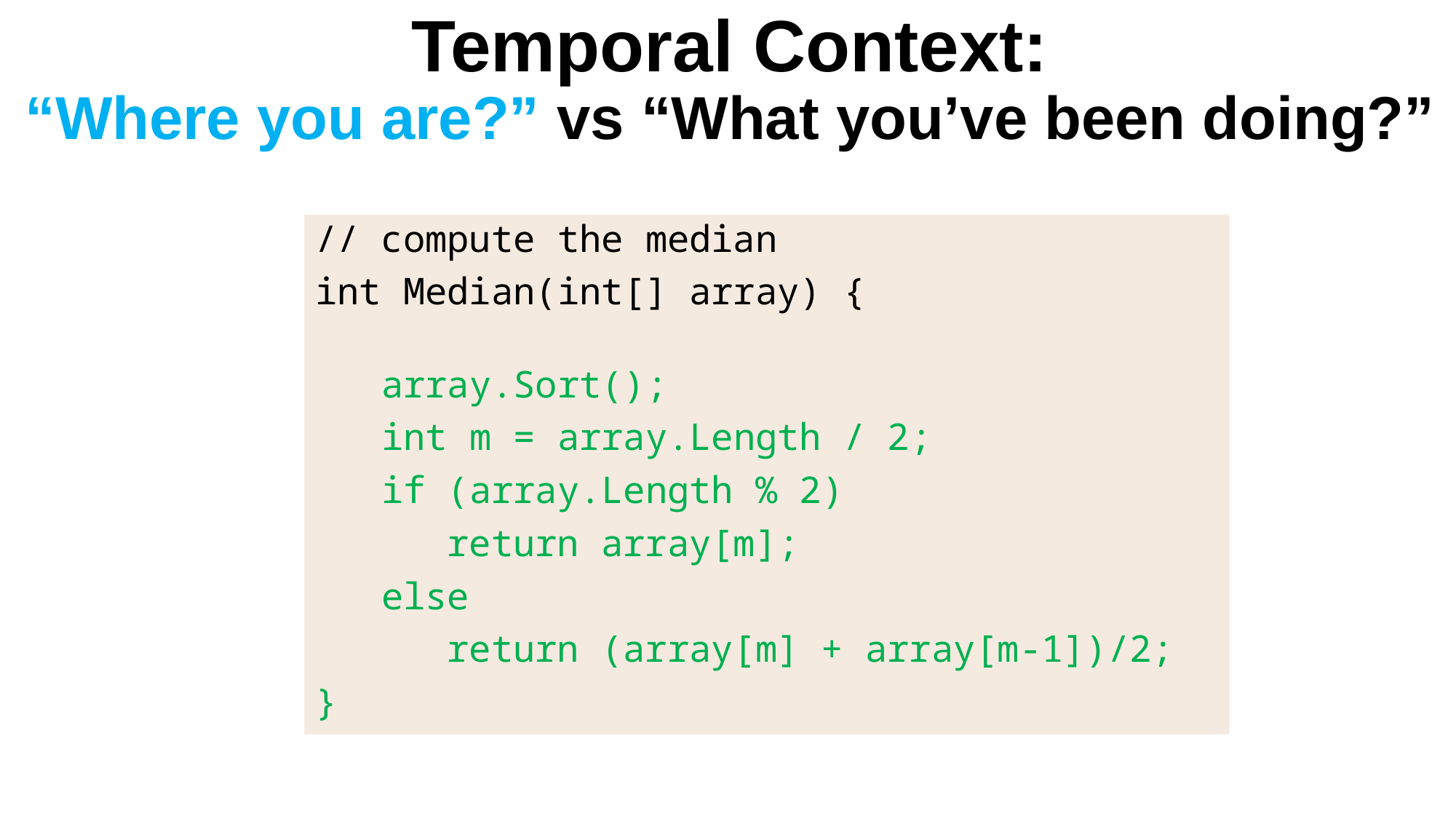

Temporal Context:
“Where you are?” vs “What you’ve been doing?”
// compute the median
int Median(int[] array) {
   array.Sort();
   int m = array.Length / 2;
   if (array.Length % 2)
      return array[m];
   else
      return (array[m] + array[m-1])/2;
}
29